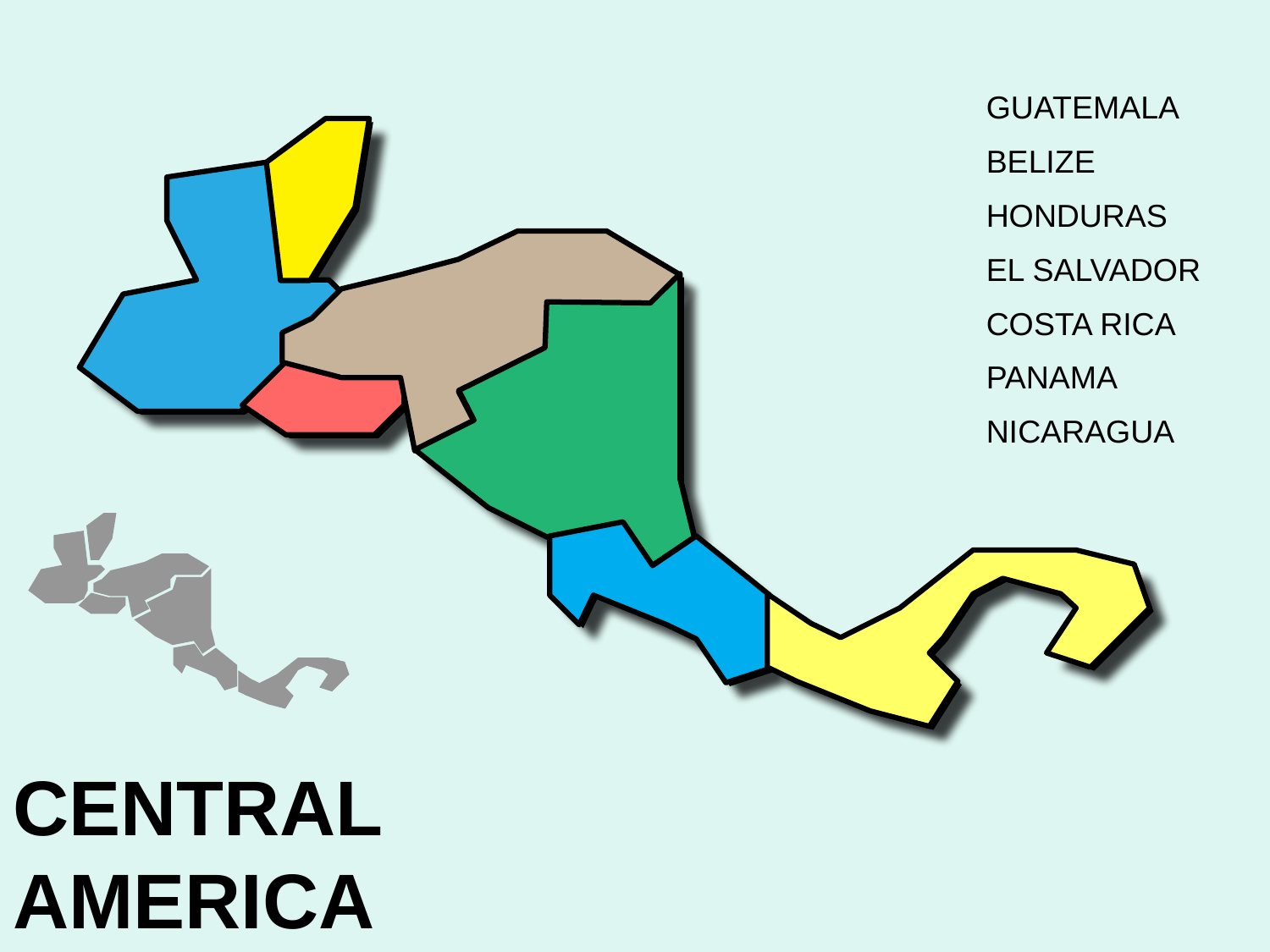

GUATEMALA
BELIZE
HONDURAS
EL SALVADOR
COSTA RICA
PANAMA
NICARAGUA

# CENTRAL AMERICA